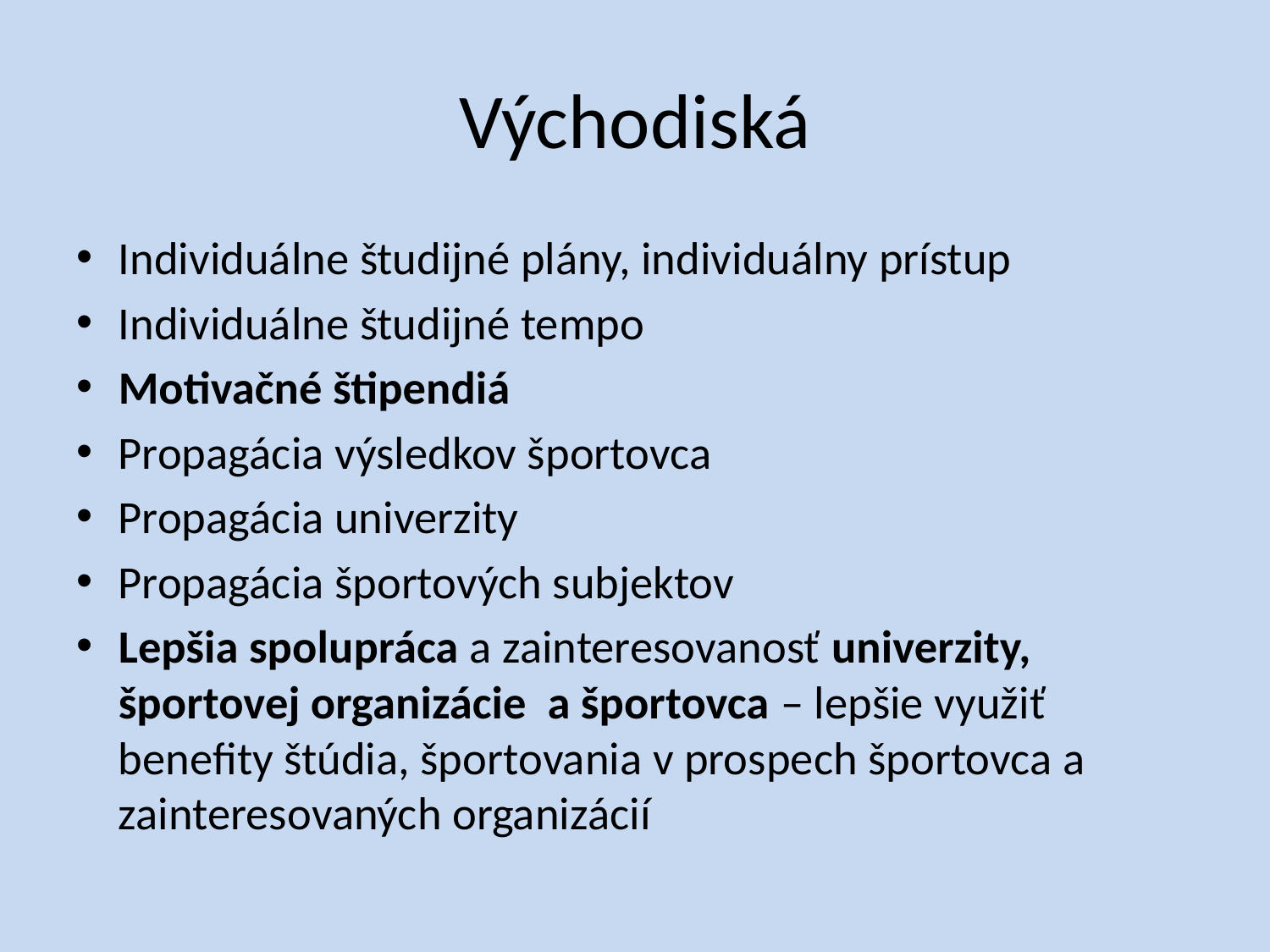

# Východiská
Individuálne študijné plány, individuálny prístup
Individuálne študijné tempo
Motivačné štipendiá
Propagácia výsledkov športovca
Propagácia univerzity
Propagácia športových subjektov
Lepšia spolupráca a zainteresovanosť univerzity, športovej organizácie  a športovca – lepšie využiť benefity štúdia, športovania v prospech športovca a zainteresovaných organizácií